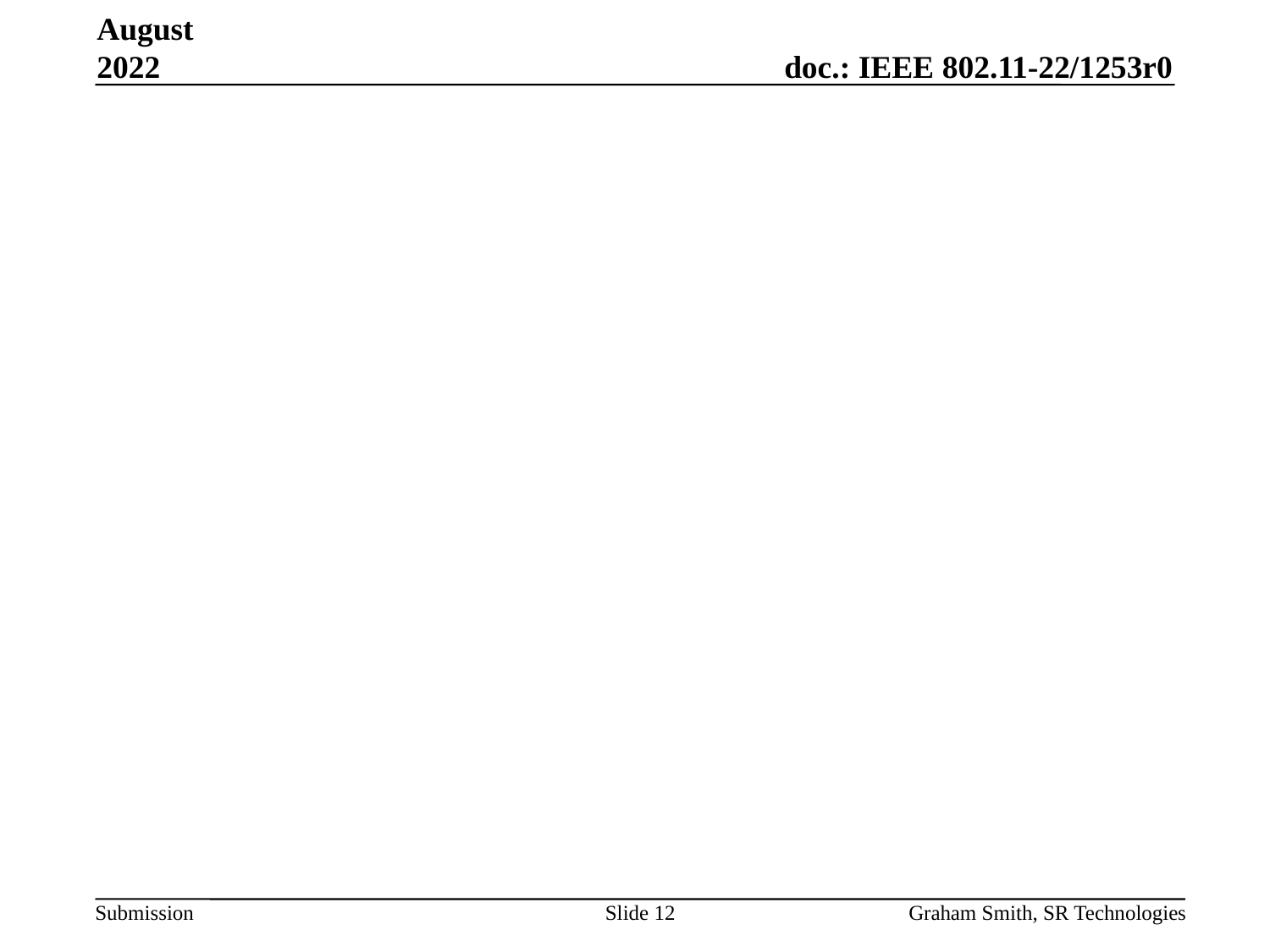

August 2022
#

Slide 12
Graham Smith, SR Technologies